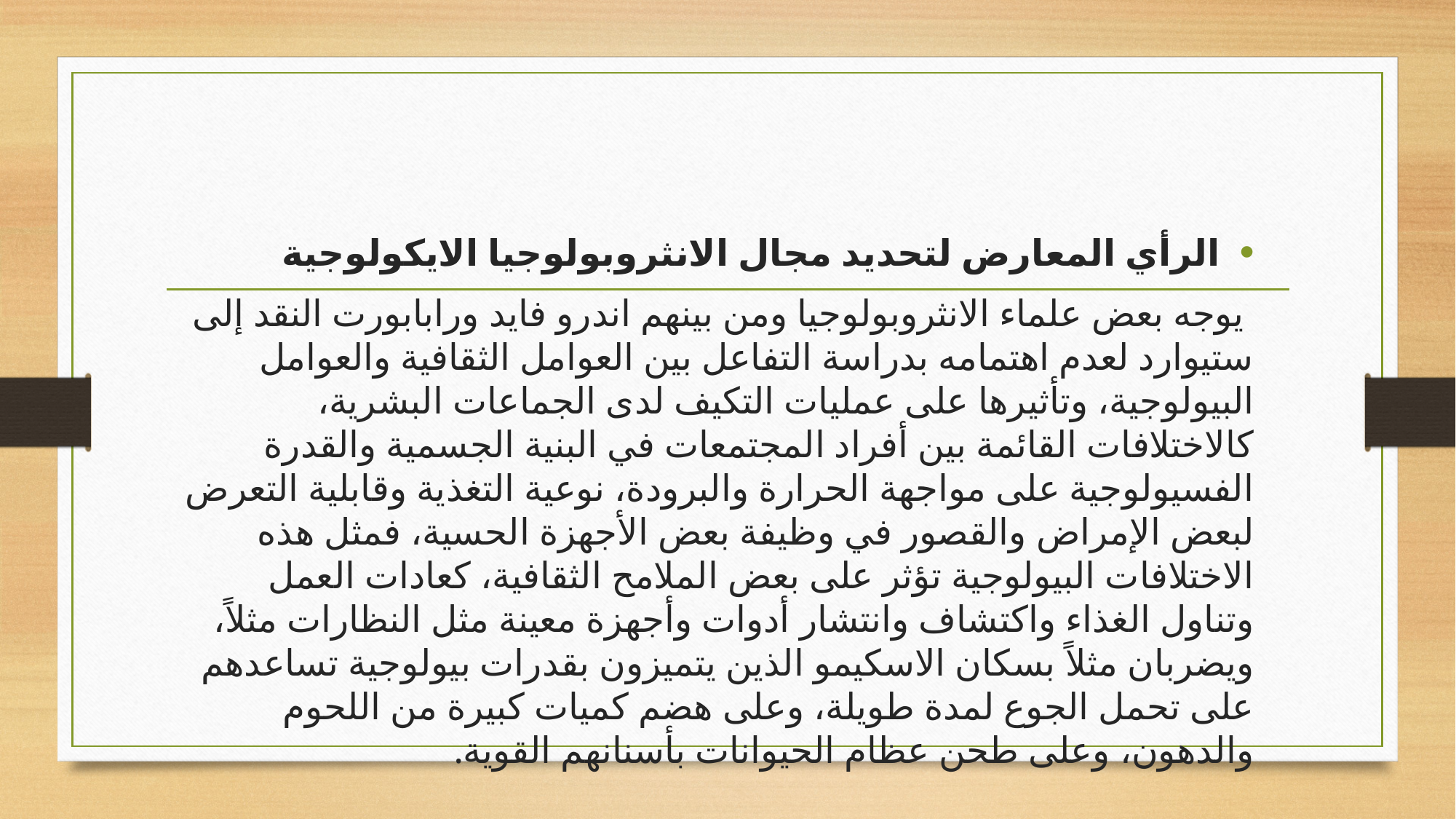

الرأي المعارض لتحديد مجال الانثروبولوجيا الايكولوجية
 يوجه بعض علماء الانثروبولوجيا ومن بينهم اندرو فايد ورابابورت النقد إلى ستيوارد لعدم اهتمامه بدراسة التفاعل بين العوامل الثقافية والعوامل البيولوجية، وتأثيرها على عمليات التكيف لدى الجماعات البشرية، كالاختلافات القائمة بين أفراد المجتمعات في البنية الجسمية والقدرة الفسيولوجية على مواجهة الحرارة والبرودة، نوعية التغذية وقابلية التعرض لبعض الإمراض والقصور في وظيفة بعض الأجهزة الحسية، فمثل هذه الاختلافات البيولوجية تؤثر على بعض الملامح الثقافية، كعادات العمل وتناول الغذاء واكتشاف وانتشار أدوات وأجهزة معينة مثل النظارات مثلاً، ويضربان مثلاً بسكان الاسكيمو الذين يتميزون بقدرات بيولوجية تساعدهم على تحمل الجوع لمدة طويلة، وعلى هضم كميات كبيرة من اللحوم والدهون، وعلى طحن عظام الحيوانات بأسنانهم القوية.